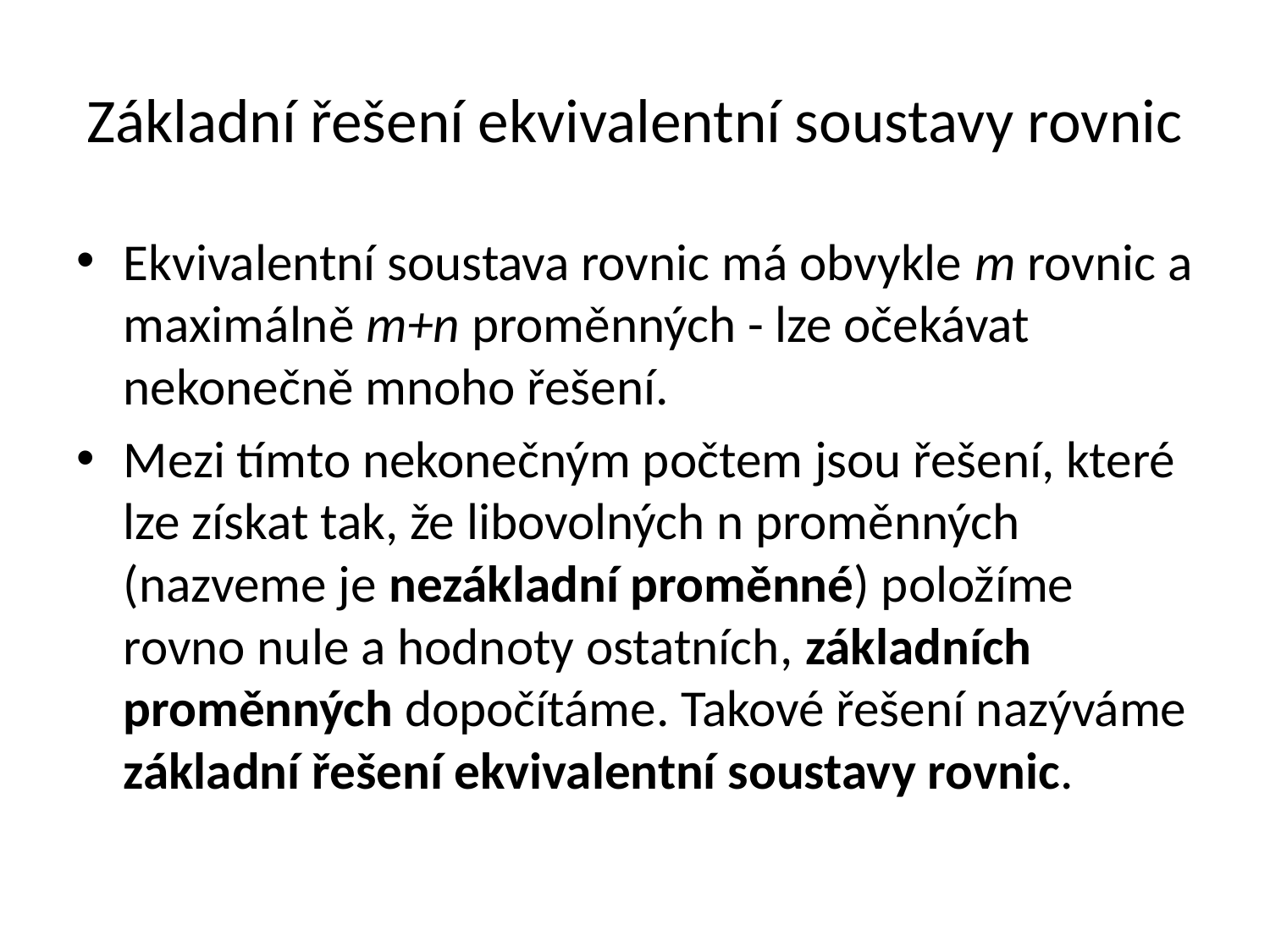

# Základní řešení ekvivalentní soustavy rovnic
Ekvivalentní soustava rovnic má obvykle m rovnic a maximálně m+n proměnných - lze očekávat nekonečně mnoho řešení.
Mezi tímto nekonečným počtem jsou řešení, které lze získat tak, že libovolných n proměnných (nazveme je nezákladní proměnné) položíme rovno nule a hodnoty ostatních, základních proměnných dopočítáme. Takové řešení nazýváme základní řešení ekvivalentní soustavy rovnic.